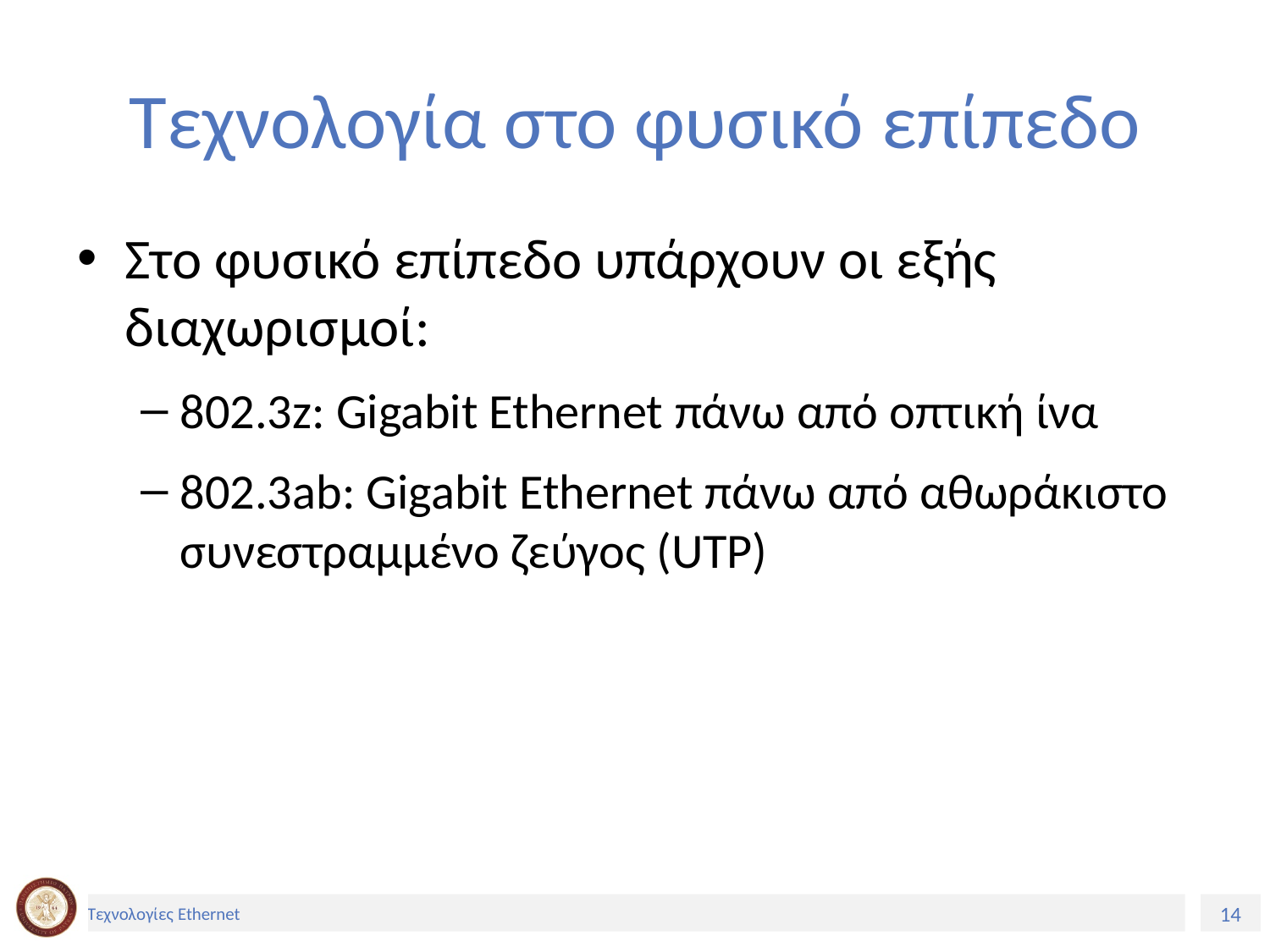

# Τεχνολογία στο φυσικό επίπεδο
Στο φυσικό επίπεδο υπάρχουν οι εξής διαχωρισμοί:
802.3z: Gigabit Ethernet πάνω από οπτική ίνα
802.3ab: Gigabit Ethernet πάνω από αθωράκιστο συνεστραμμένο ζεύγος (UTP)